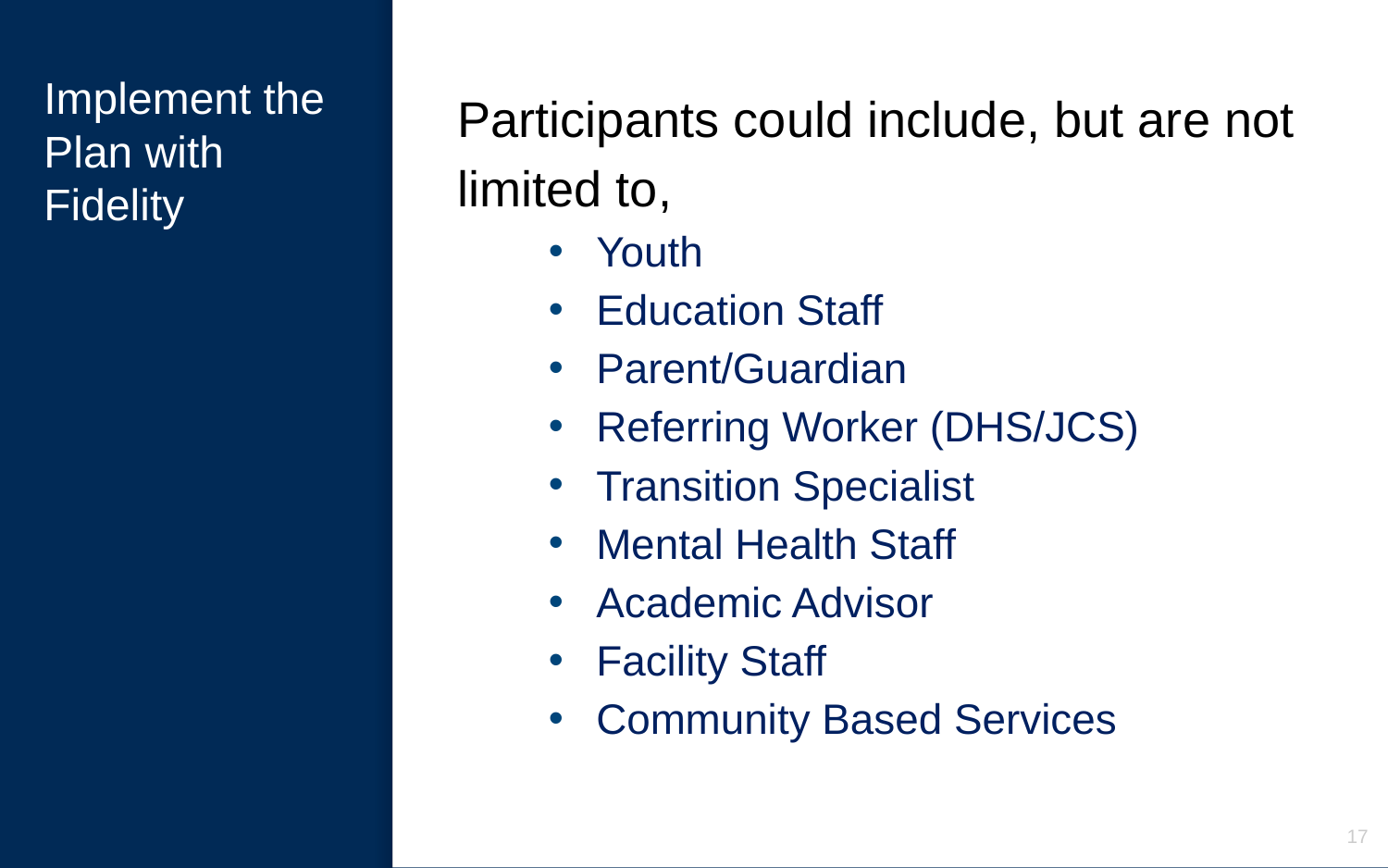

# Implement the Plan with Fidelity
Participants could include, but are not limited to,
Youth
Education Staff
Parent/Guardian
Referring Worker (DHS/JCS)
Transition Specialist
Mental Health Staff
Academic Advisor
Facility Staff
Community Based Services
17